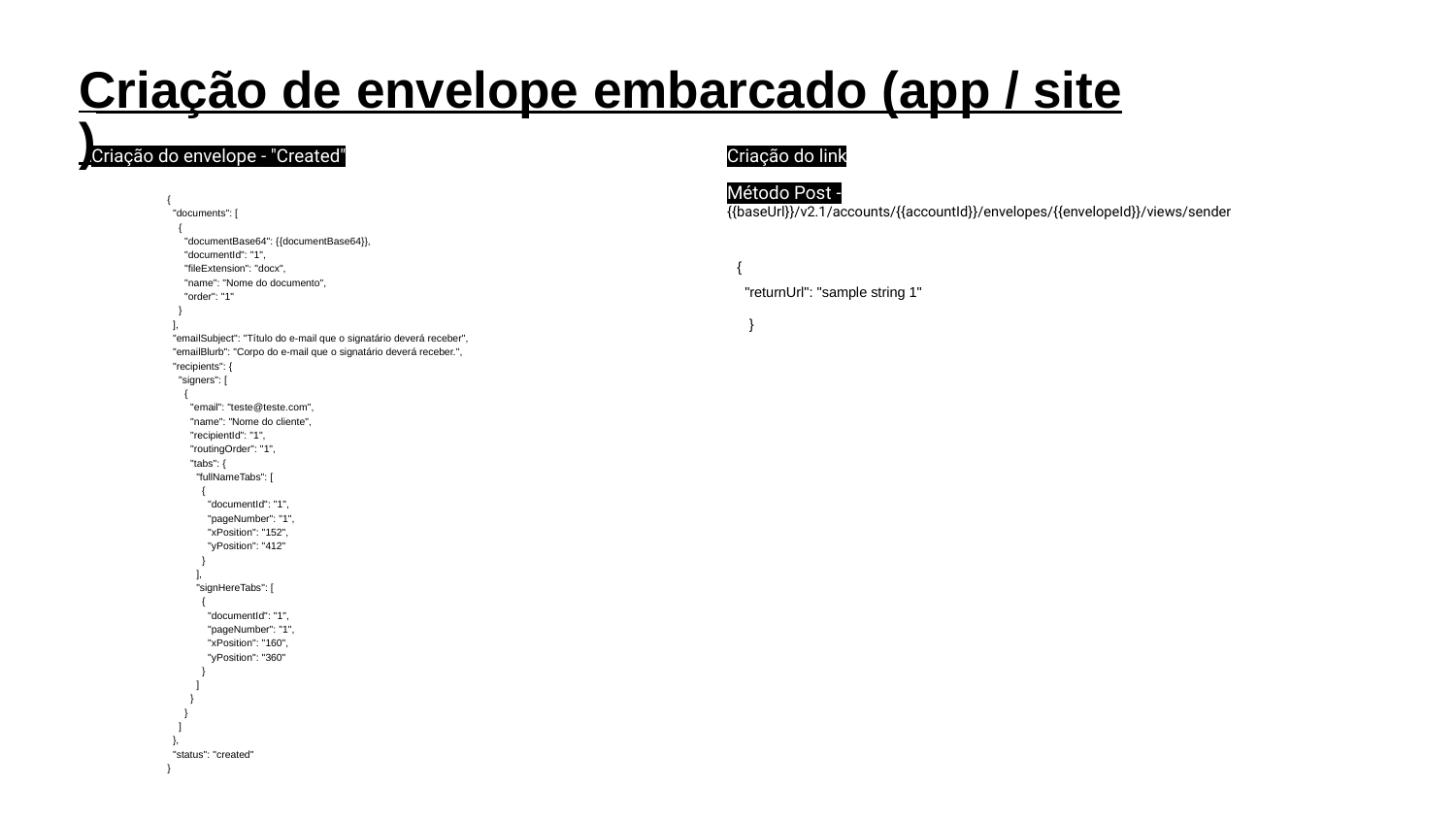

# Criação de envelope embarcado (app / site)
Criação do envelope - "Created"
Criação do link
Método Post - {{baseUrl}}/v2.1/accounts/{{accountId}}/envelopes/{{envelopeId}}/views/sender
{
  "documents": [
    {
      "documentBase64": {{documentBase64}},
      "documentId": "1",
      "fileExtension": "docx",
      "name": "Nome do documento",
      "order": "1"
    }
  ],
  "emailSubject": "Título do e-mail que o signatário deverá receber",
  "emailBlurb": "Corpo do e-mail que o signatário deverá receber.",
  "recipients": {
    "signers": [
      {
        "email": "teste@teste.com",
        "name": "Nome do cliente",
        "recipientId": "1",
        "routingOrder": "1",
        "tabs": {
          "fullNameTabs": [
            {
              "documentId": "1",
              "pageNumber": "1",
              "xPosition": "152",
              "yPosition": "412"
            }
          ],
          "signHereTabs": [
            {
              "documentId": "1",
              "pageNumber": "1",
              "xPosition": "160",
              "yPosition": "360"
            }
          ]
        }
      }
    ]
  },
  "status": "created"
}
{
  "returnUrl": "sample string 1"
}